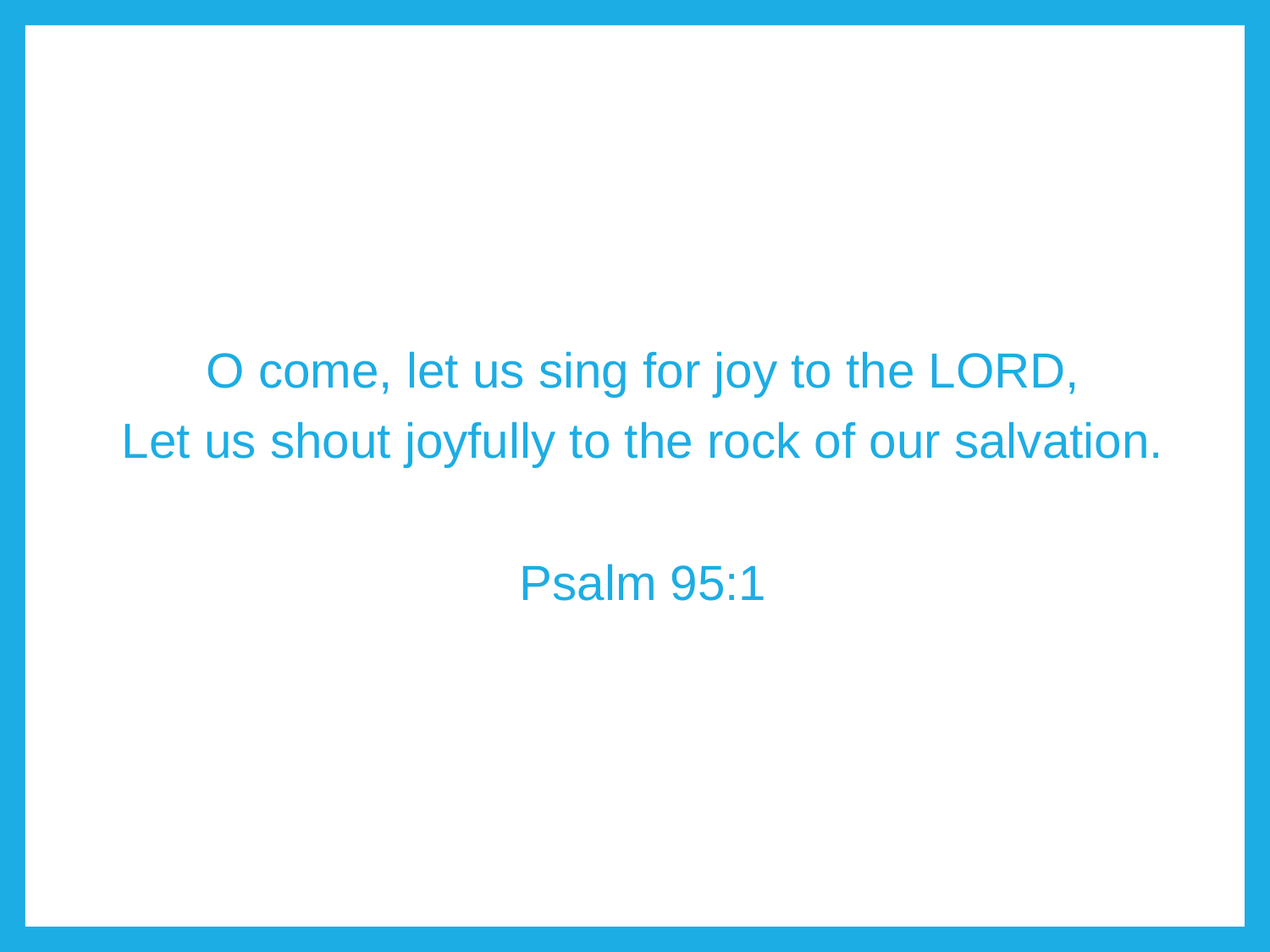

O come, let us sing for joy to the LORD,
Let us shout joyfully to the rock of our salvation.

Psalm 95:1